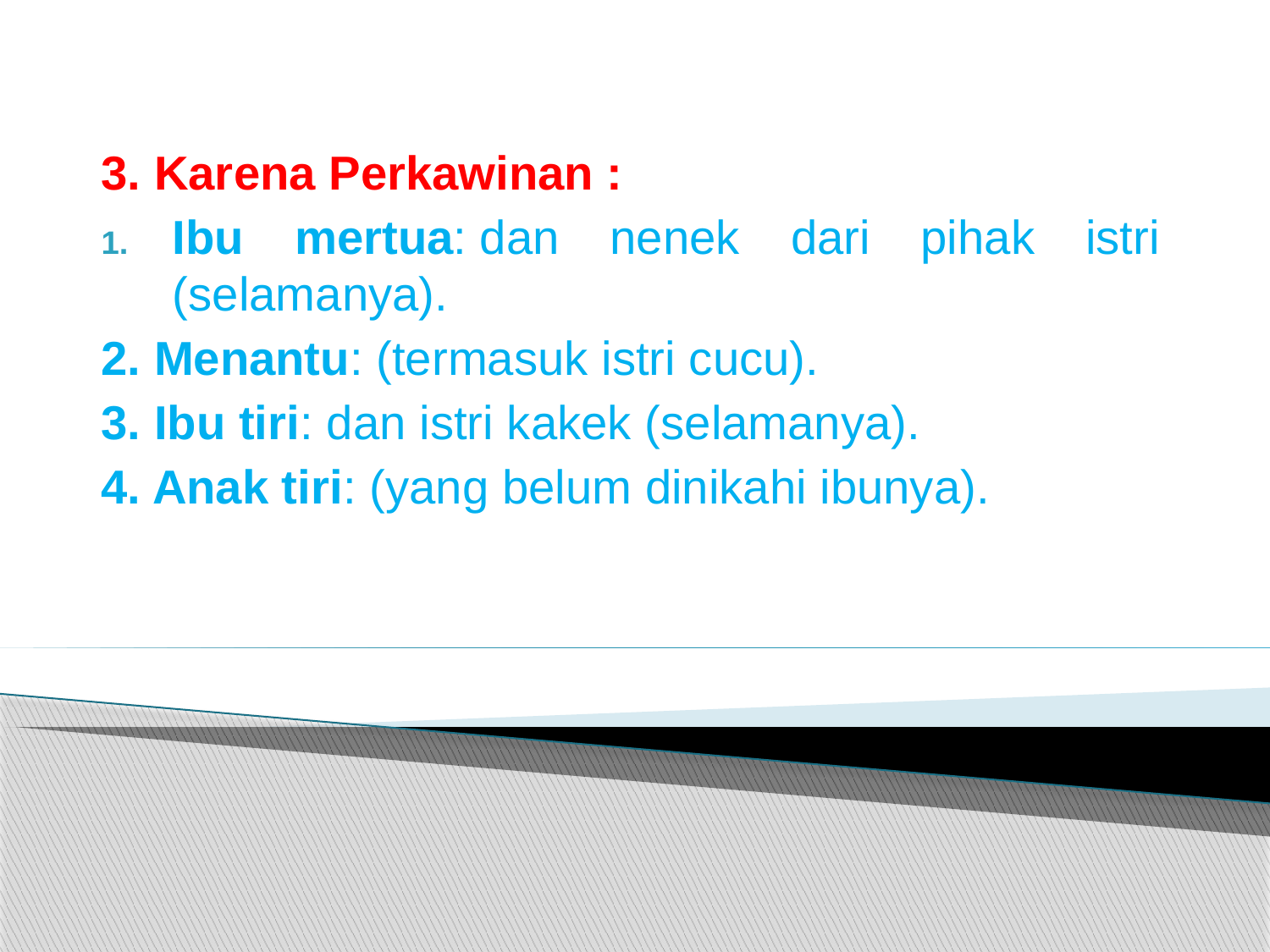

3. Karena Perkawinan :
Ibu mertua: dan nenek dari pihak istri (selamanya).
2. Menantu: (termasuk istri cucu).
3. Ibu tiri: dan istri kakek (selamanya).
4. Anak tiri: (yang belum dinikahi ibunya).